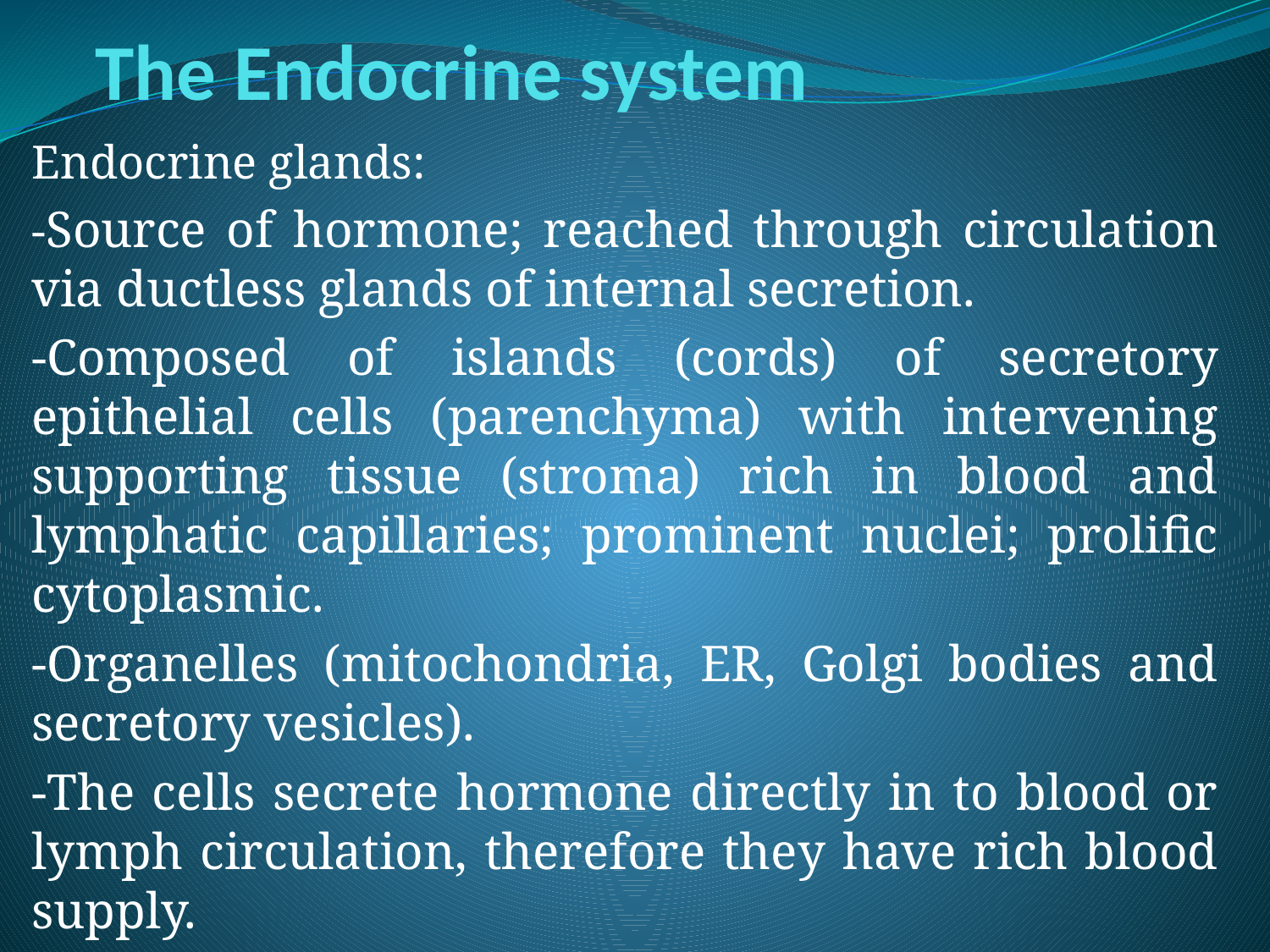

# The Endocrine system
Endocrine glands:
-Source of hormone; reached through circulation via ductless glands of internal secretion.
-Composed of islands (cords) of secretory epithelial cells (parenchyma) with intervening supporting tissue (stroma) rich in blood and lymphatic capillaries; prominent nuclei; prolific cytoplasmic.
-Organelles (mitochondria, ER, Golgi bodies and secretory vesicles).
-The cells secrete hormone directly in to blood or lymph circulation, therefore they have rich blood supply.